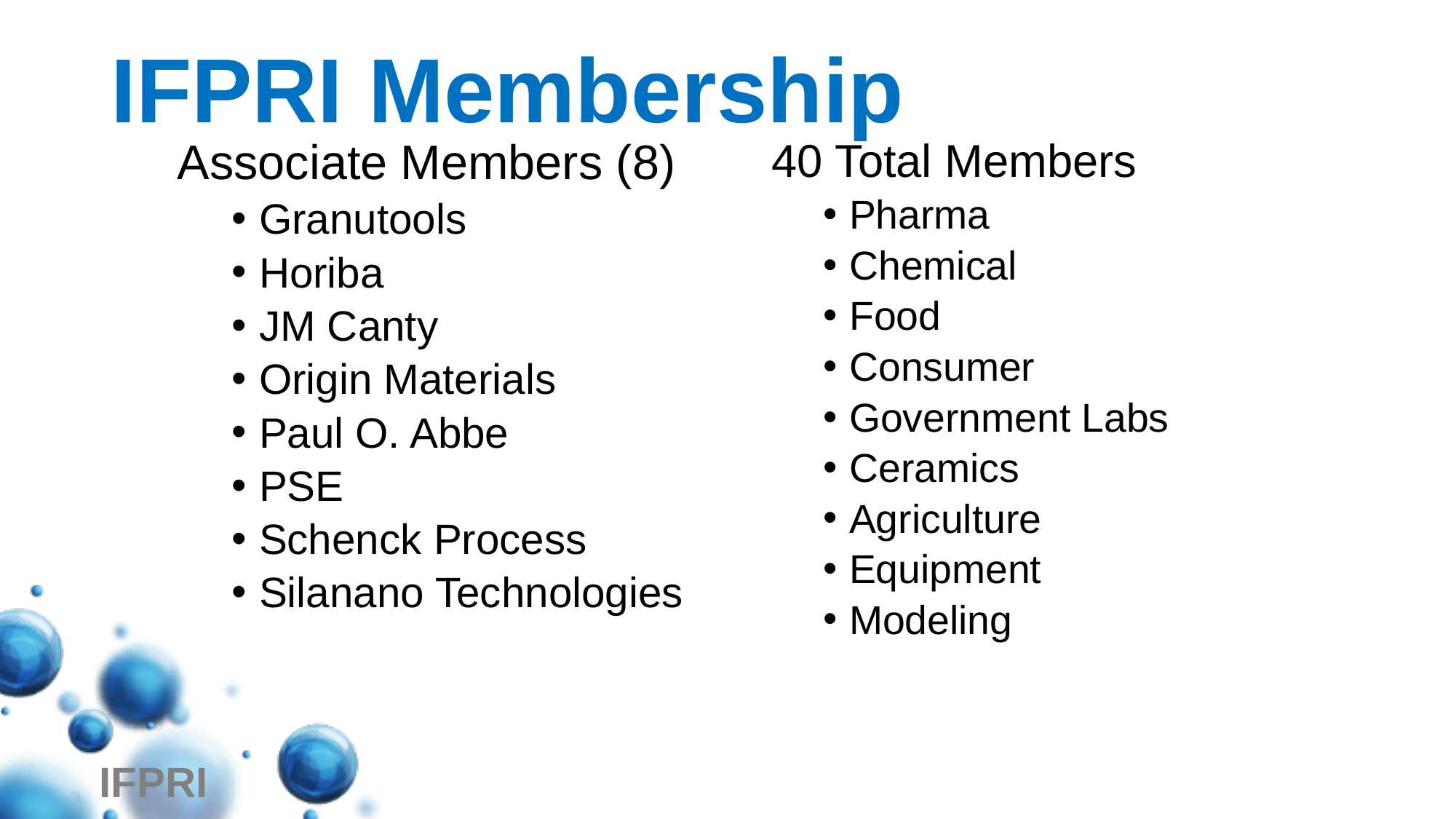

# IFPRI Membership
Associate Members (8)
Granutools
Horiba
JM Canty
Origin Materials
Paul O. Abbe
PSE
Schenck Process
Silanano Technologies
40 Total Members
Pharma
Chemical
Food
Consumer
Government Labs
Ceramics
Agriculture
Equipment
Modeling